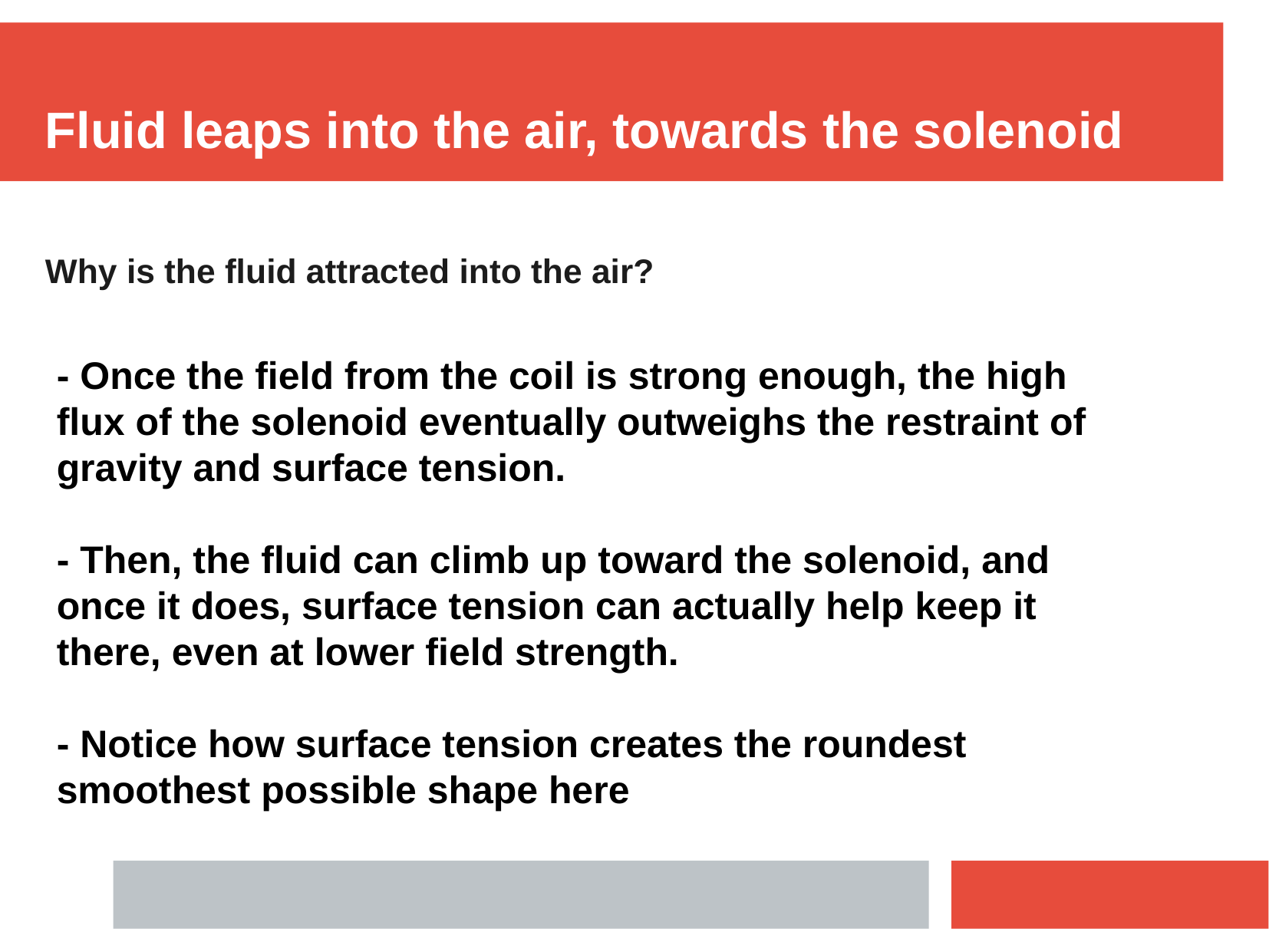

Fluid leaps into the air, towards the solenoid
Why is the fluid attracted into the air?

- Once the field from the coil is strong enough, the high flux of the solenoid eventually outweighs the restraint of gravity and surface tension.

- Then, the fluid can climb up toward the solenoid, and once it does, surface tension can actually help keep it there, even at lower field strength.

- Notice how surface tension creates the roundest smoothest possible shape here